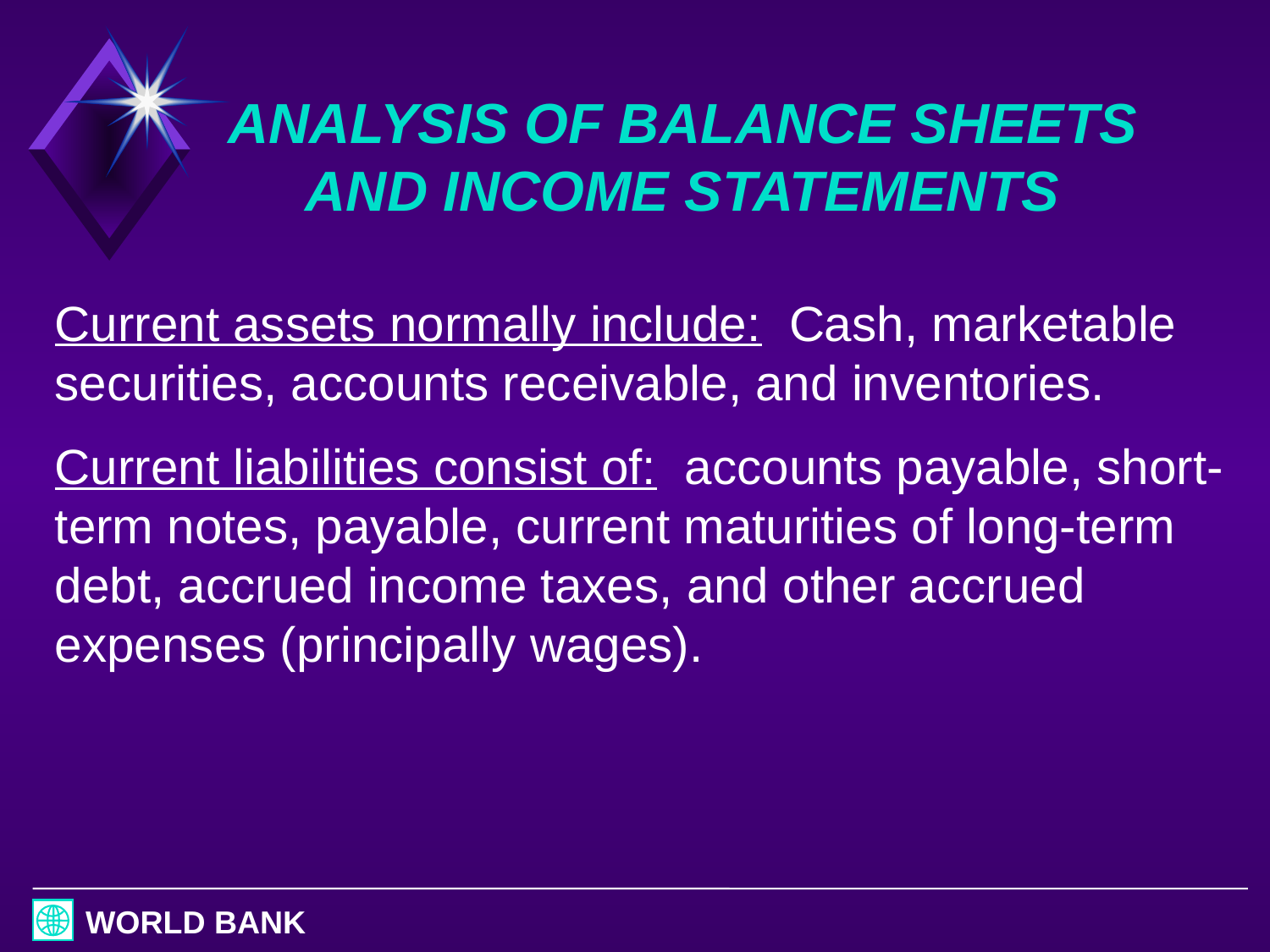

# ANALYSIS OF BALANCE SHEETS AND INCOME STATEMENTS
Current assets normally include:  Cash, marketable securities, accounts receivable, and inventories.
Current liabilities consist of:  accounts payable, short-term notes, payable, current maturities of long-term debt, accrued income taxes, and other accrued expenses (principally wages).